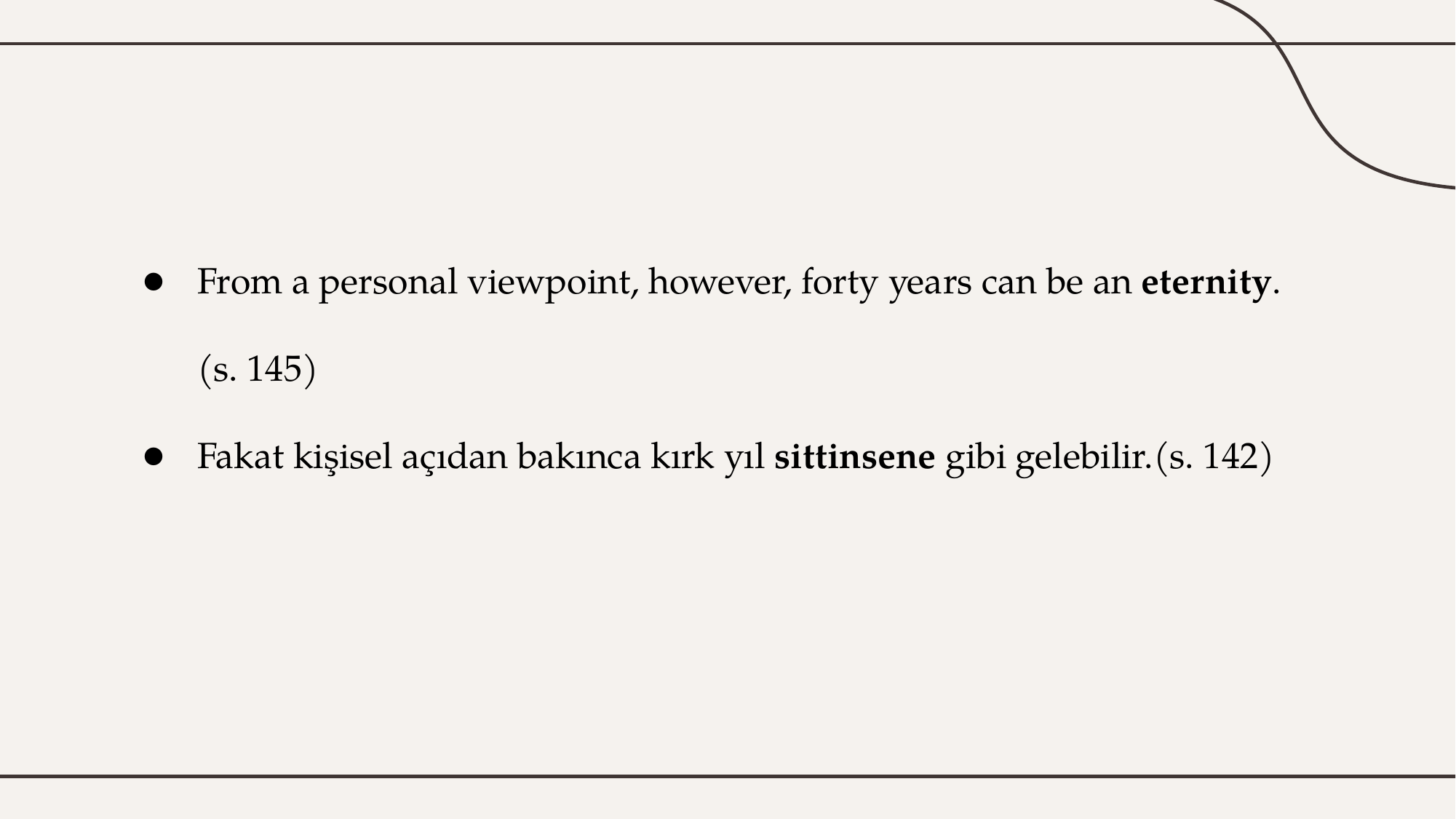

#
From a personal viewpoint, however, forty years can be an eternity. (s. 145)
Fakat kişisel açıdan bakınca kırk yıl sittinsene gibi gelebilir.(s. 142)